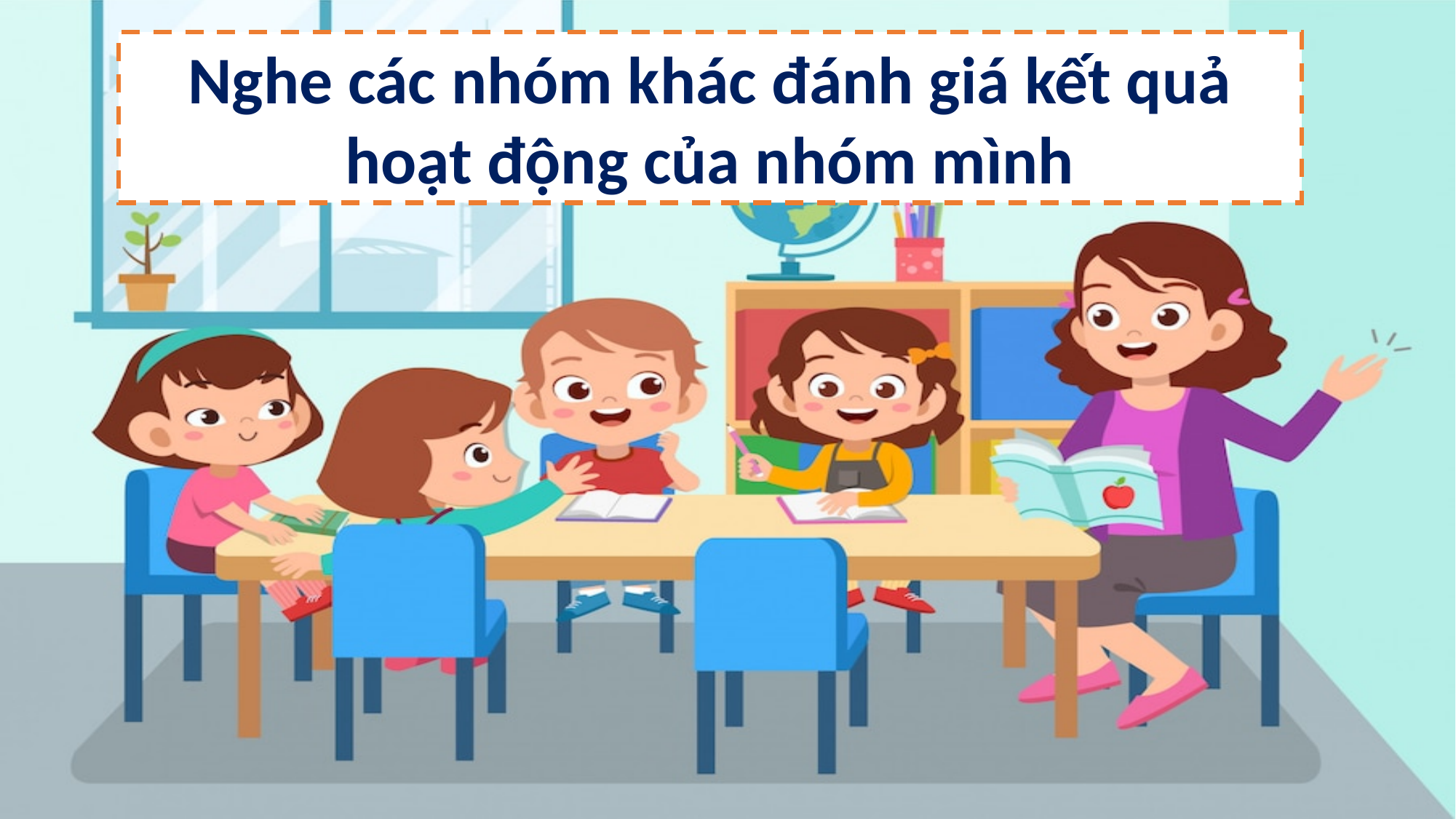

Nghe các nhóm khác đánh giá kết quả hoạt động của nhóm mình